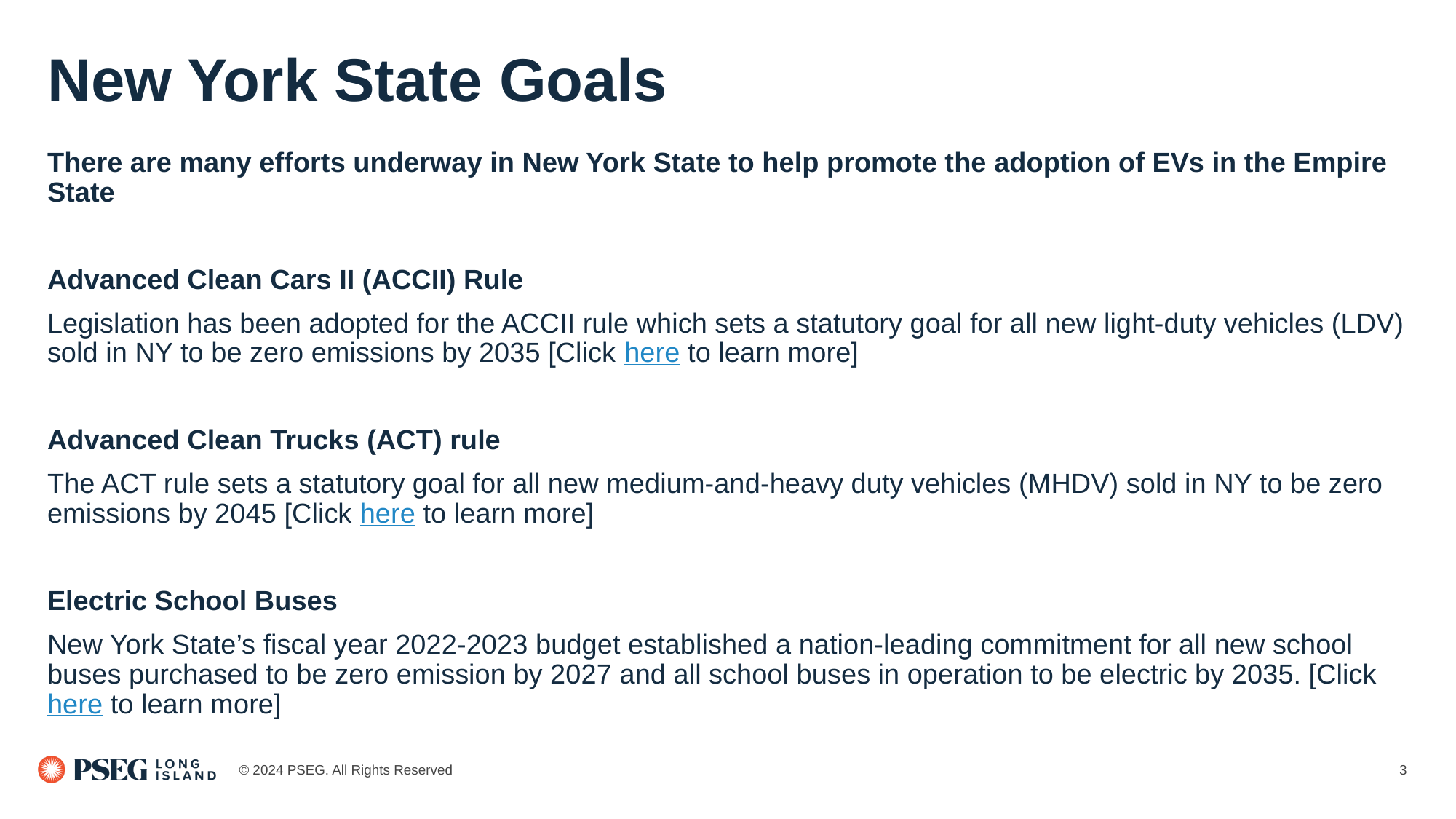

# New York State Goals
There are many efforts underway in New York State to help promote the adoption of EVs in the Empire State

Advanced Clean Cars II (ACCII) Rule
Legislation has been adopted for the ACCII rule which sets a statutory goal for all new light-duty vehicles (LDV) sold in NY to be zero emissions by 2035 [Click here to learn more]

Advanced Clean Trucks (ACT) rule
The ACT rule sets a statutory goal for all new medium-and-heavy duty vehicles (MHDV) sold in NY to be zero emissions by 2045 [Click here to learn more]

Electric School Buses
New York State’s fiscal year 2022-2023 budget established a nation-leading commitment for all new school buses purchased to be zero emission by 2027 and all school buses in operation to be electric by 2035. [Click here to learn more]

    © 2024 PSEG. All Rights Reserved
3